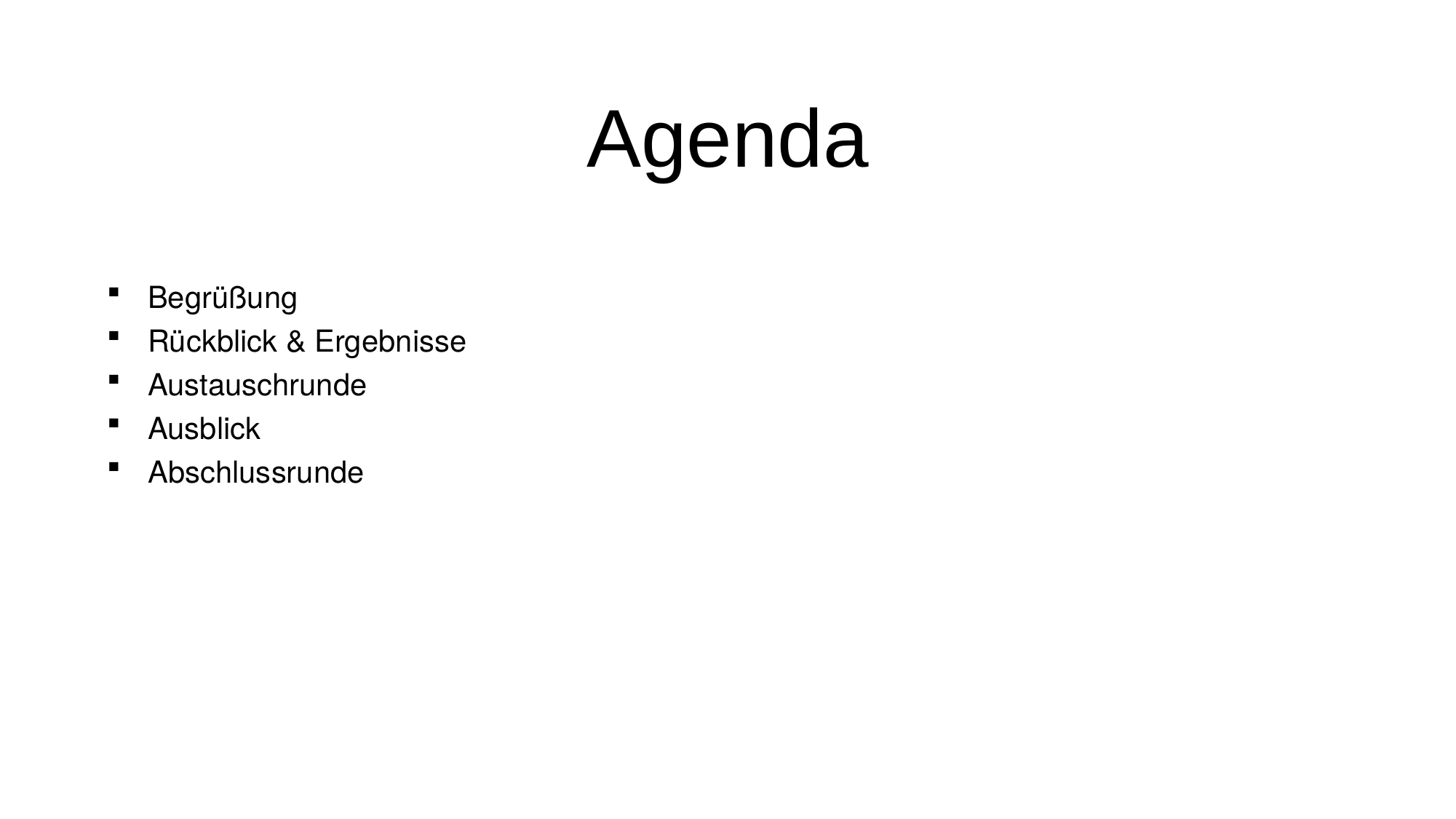

# Agenda
Begrüßung
Rückblick & Ergebnisse
Austauschrunde
Ausblick
Abschlussrunde